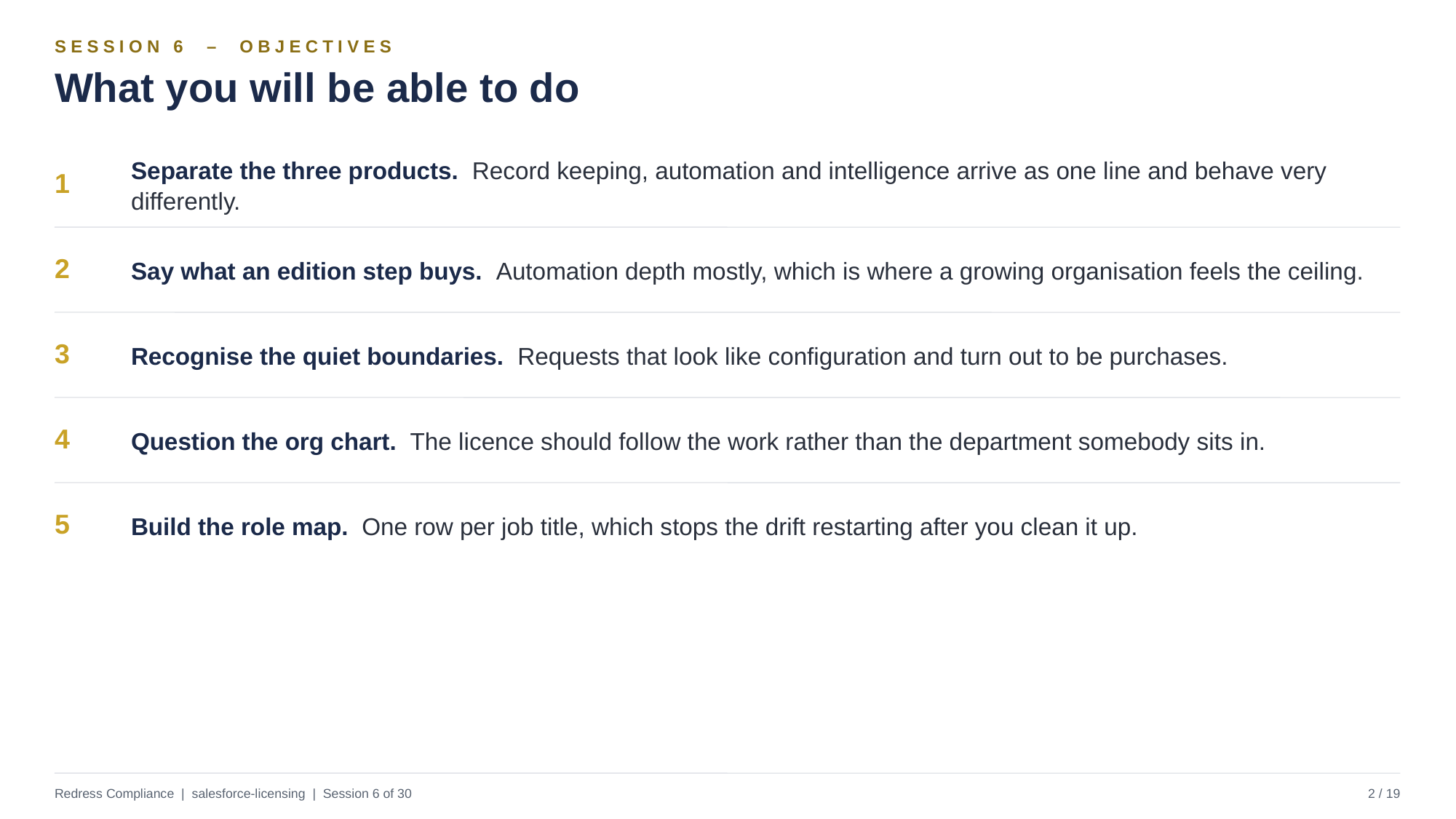

SESSION 6  –  OBJECTIVES
What you will be able to do
Separate the three products.  Record keeping, automation and intelligence arrive as one line and behave very differently.
1

Say what an edition step buys.  Automation depth mostly, which is where a growing organisation feels the ceiling.
2

Recognise the quiet boundaries.  Requests that look like configuration and turn out to be purchases.
3

Question the org chart.  The licence should follow the work rather than the department somebody sits in.
4

Build the role map.  One row per job title, which stops the drift restarting after you clean it up.
5

Redress Compliance  |  salesforce-licensing  |  Session 6 of 30
2 / 19